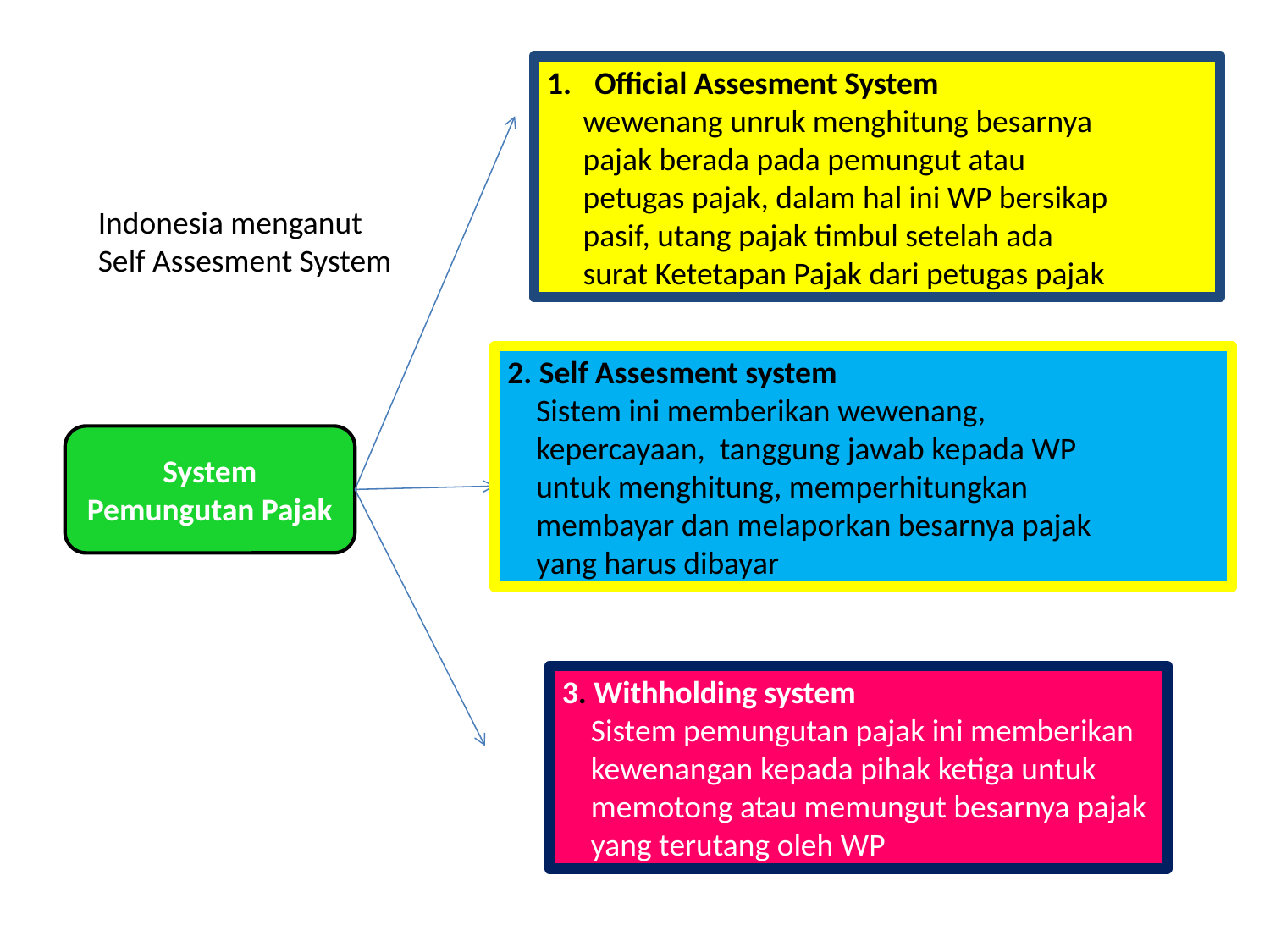

Official Assesment System
     wewenang unruk menghitung besarnya
     pajak berada pada pemungut atau
     petugas pajak, dalam hal ini WP bersikap
     pasif, utang pajak timbul setelah ada
     surat Ketetapan Pajak dari petugas pajak
Indonesia menganut
Self Assesment System
2. Self Assesment system
    Sistem ini memberikan wewenang,
    kepercayaan,  tanggung jawab kepada WP
    untuk menghitung, memperhitungkan
    membayar dan melaporkan besarnya pajak
    yang harus dibayar
System Pemungutan Pajak
3. Withholding system
    Sistem pemungutan pajak ini memberikan
    kewenangan kepada pihak ketiga untuk
    memotong atau memungut besarnya pajak
    yang terutang oleh WP